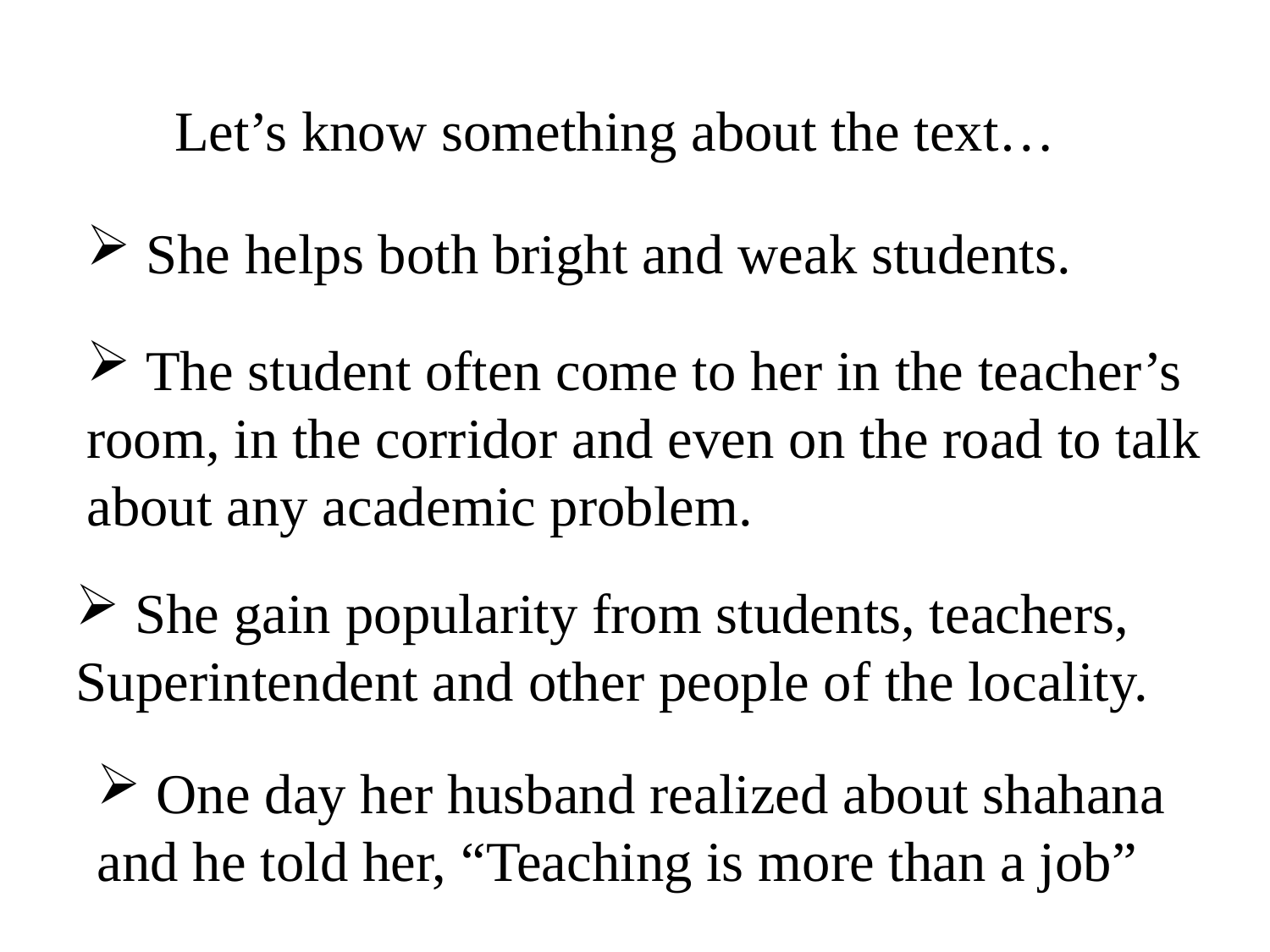

Let’s know something about the text…
 She helps both bright and weak students.
 The student often come to her in the teacher’s room, in the corridor and even on the road to talk about any academic problem.
 She gain popularity from students, teachers, Superintendent and other people of the locality.
 One day her husband realized about shahana and he told her, “Teaching is more than a job”